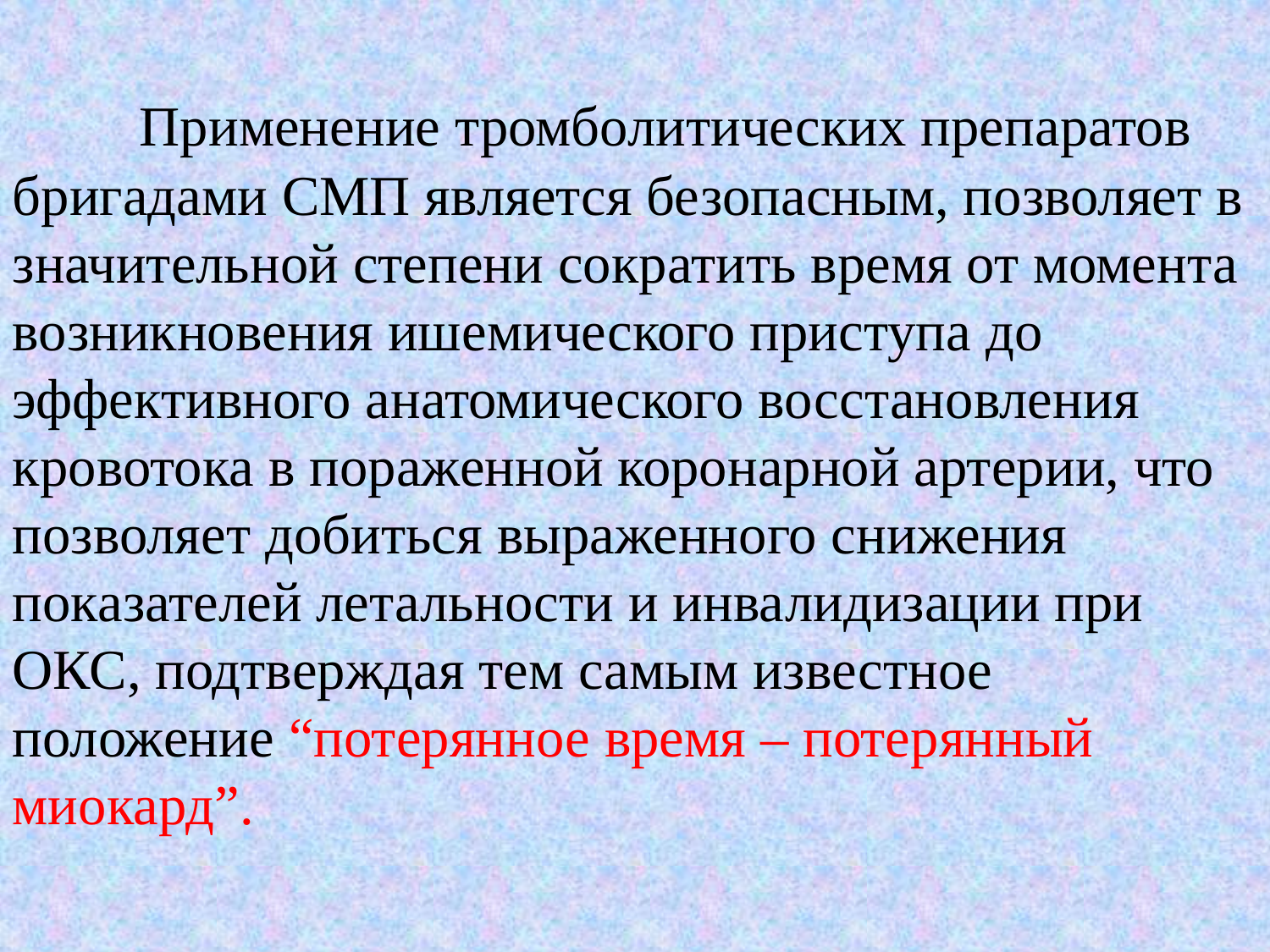

# Применение тромболитических препаратов бригадами СМП является безопасным, позволяет в значительной степени сократить время от момента возникновения ишемического приступа до эффективного анатомического восстановления кровотока в пораженной коронарной артерии, что позволяет добиться выраженного снижения показателей летальности и инвалидизации при ОКС, подтверждая тем самым известное положение “потерянное время – потерянный миокард”.
7